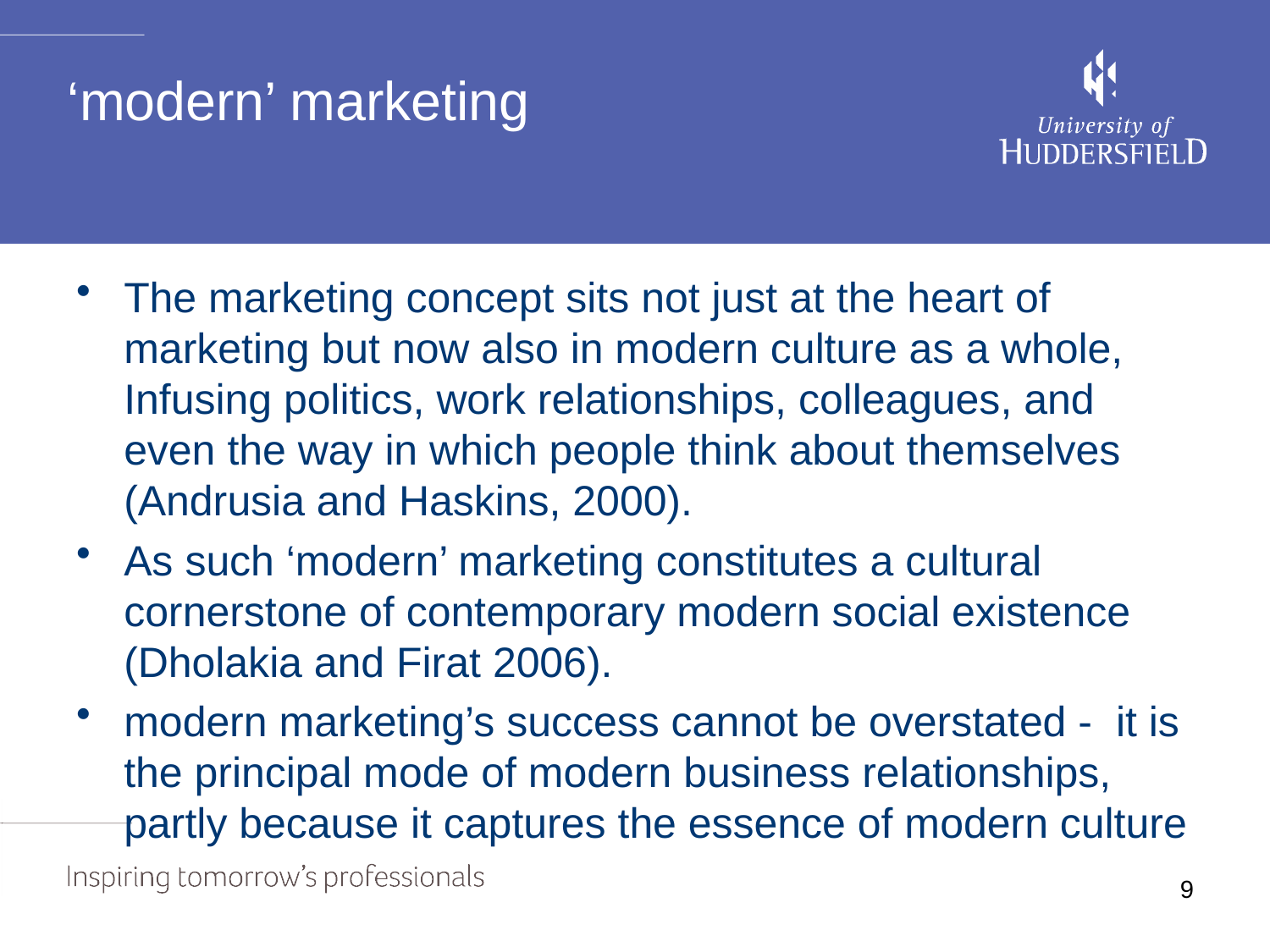

# ‘modern’ marketing
The marketing concept sits not just at the heart of marketing but now also in modern culture as a whole, Infusing politics, work relationships, colleagues, and even the way in which people think about themselves (Andrusia and Haskins, 2000).
As such ‘modern’ marketing constitutes a cultural cornerstone of contemporary modern social existence (Dholakia and Firat 2006).
modern marketing’s success cannot be overstated -  it is the principal mode of modern business relationships, partly because it captures the essence of modern culture
9